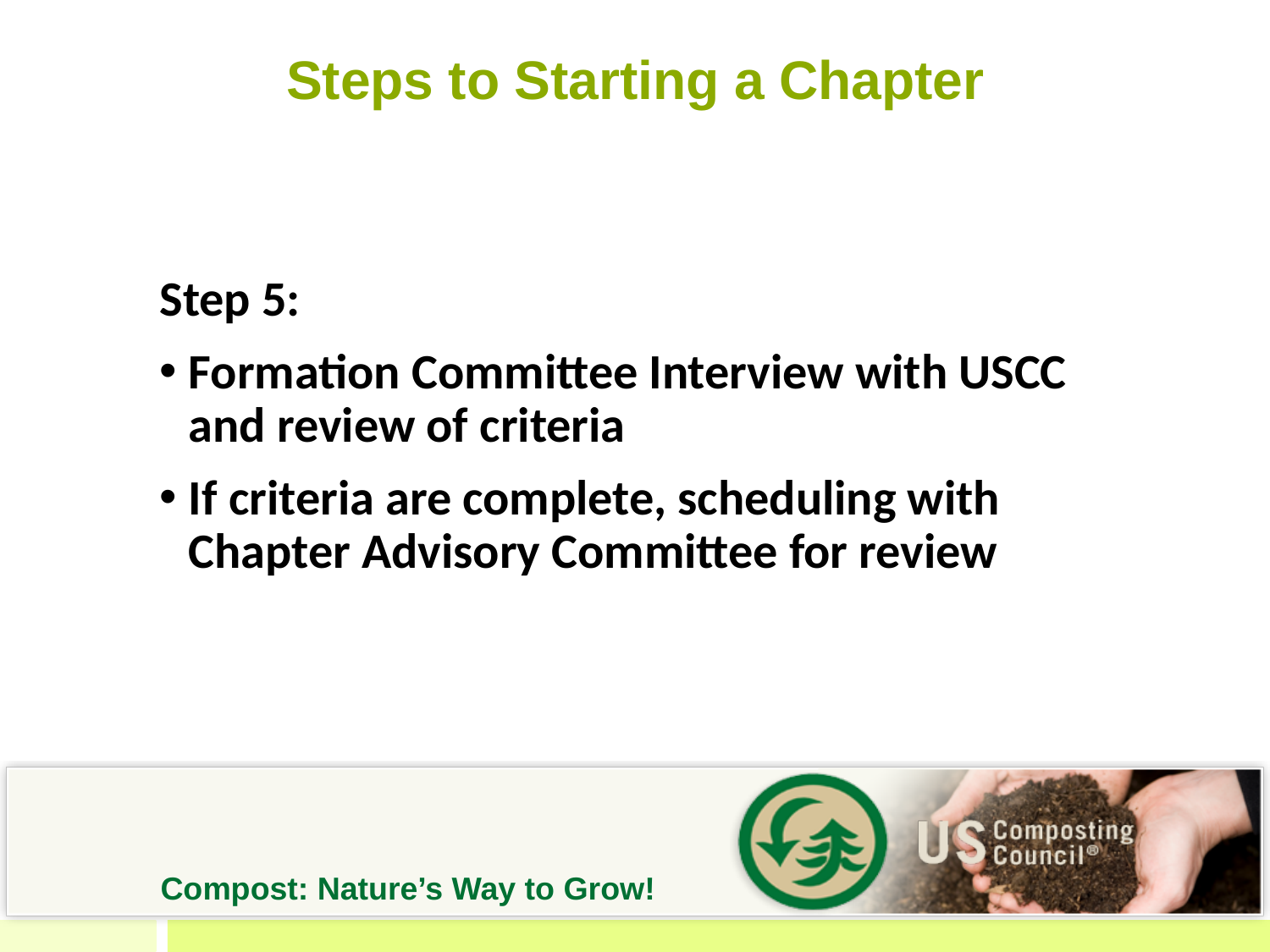

# Steps to Starting a Chapter

Step 5:
Formation Committee Interview with USCC and review of criteria
If criteria are complete, scheduling with Chapter Advisory Committee for review